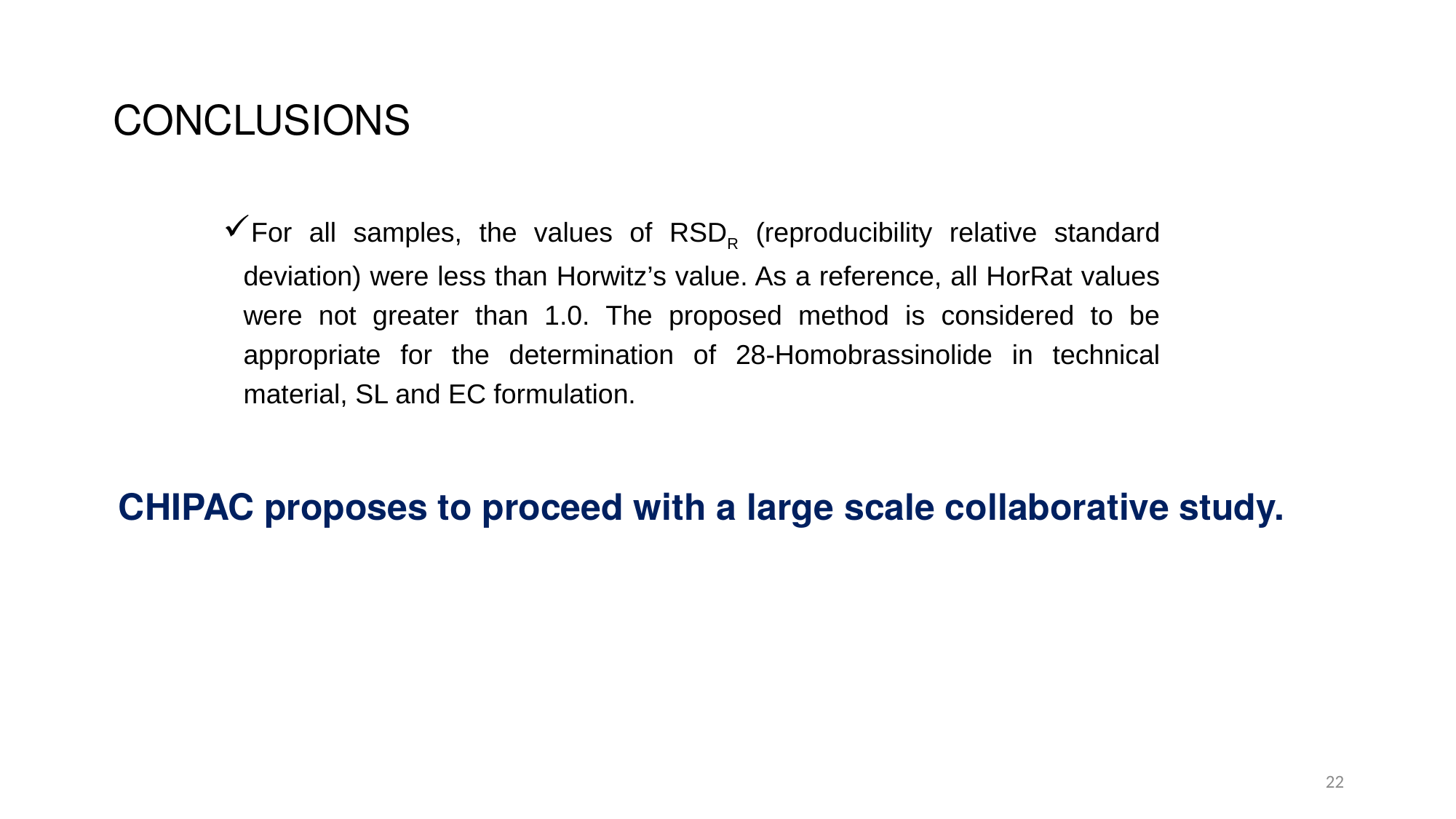

conclusions
For all samples, the values of RSDR (reproducibility relative standard deviation) were less than Horwitz’s value. As a reference, all HorRat values were not greater than 1.0. The proposed method is considered to be appropriate for the determination of 28-Homobrassinolide in technical material, SL and EC formulation.
CHIPAC proposes to proceed with a large scale collaborative study.
22